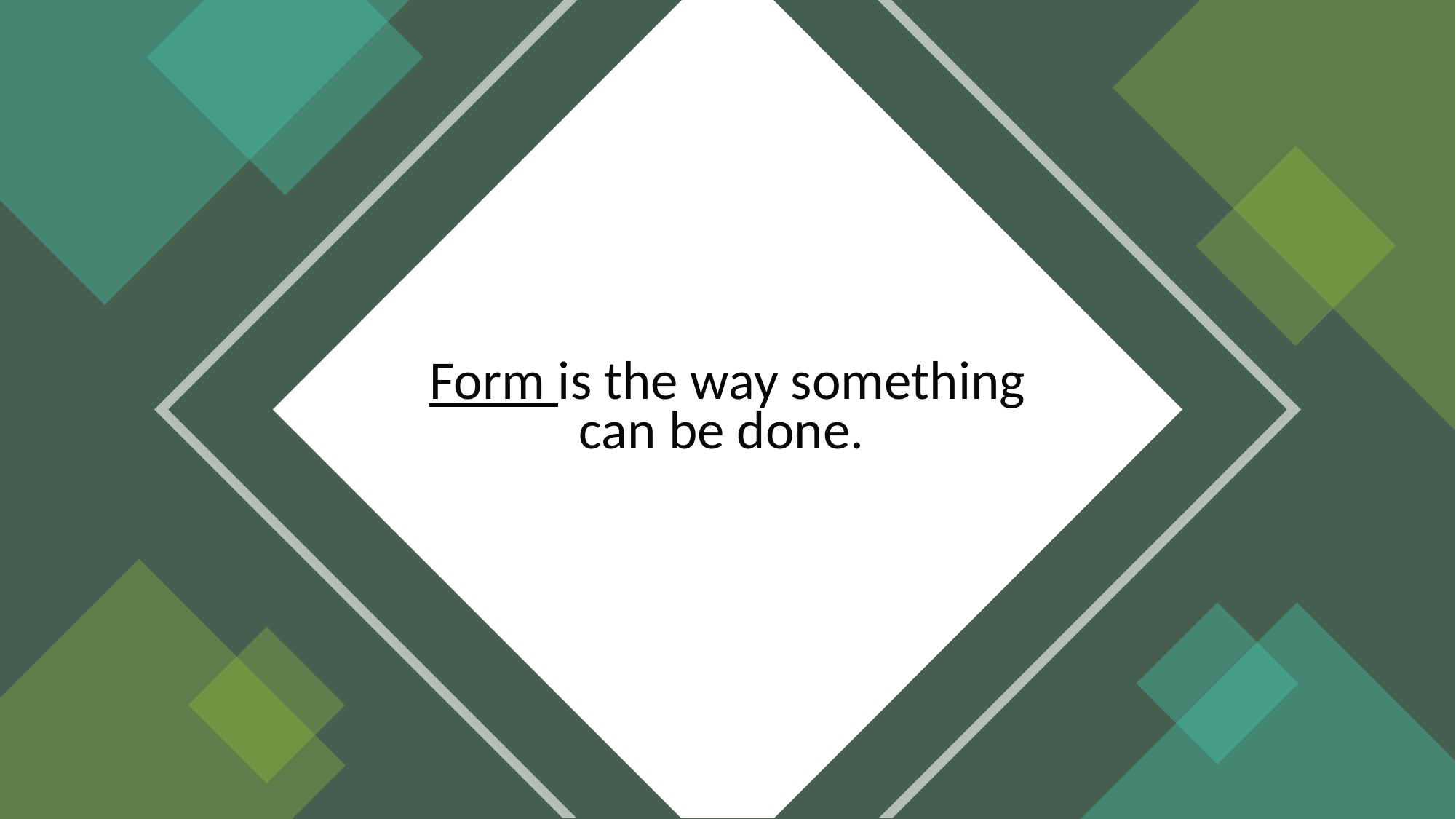

Form is the way something can be done.